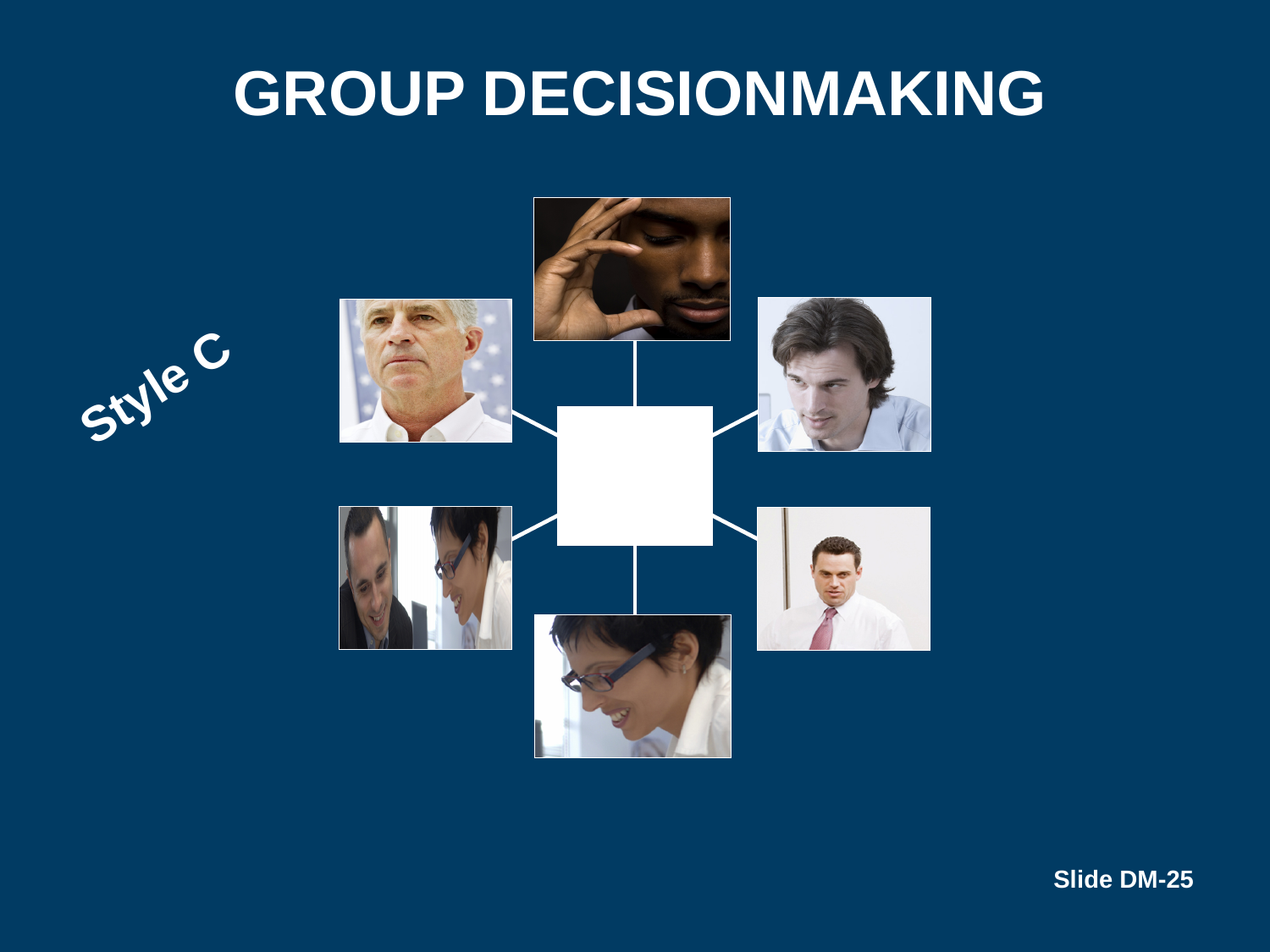

# GROUP DECISIONMAKING
Style C

Slide DM-25